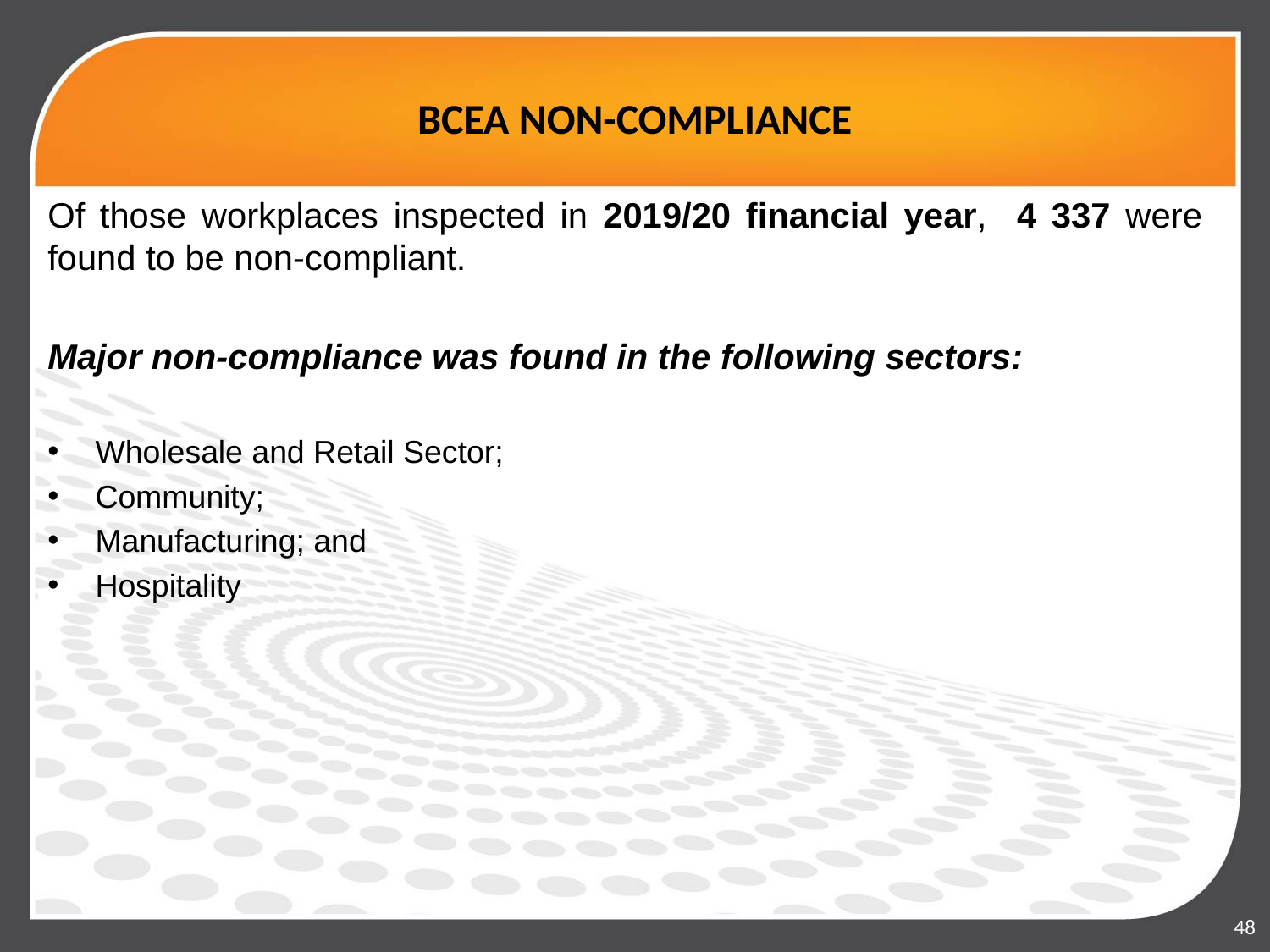

# BCEA NON-COMPLIANCE
Of those workplaces inspected in 2019/20 financial year,  4 337 were found to be non-compliant.

Major non-compliance was found in the following sectors:

Wholesale and Retail Sector;
Community;
Manufacturing; and
Hospitality

48